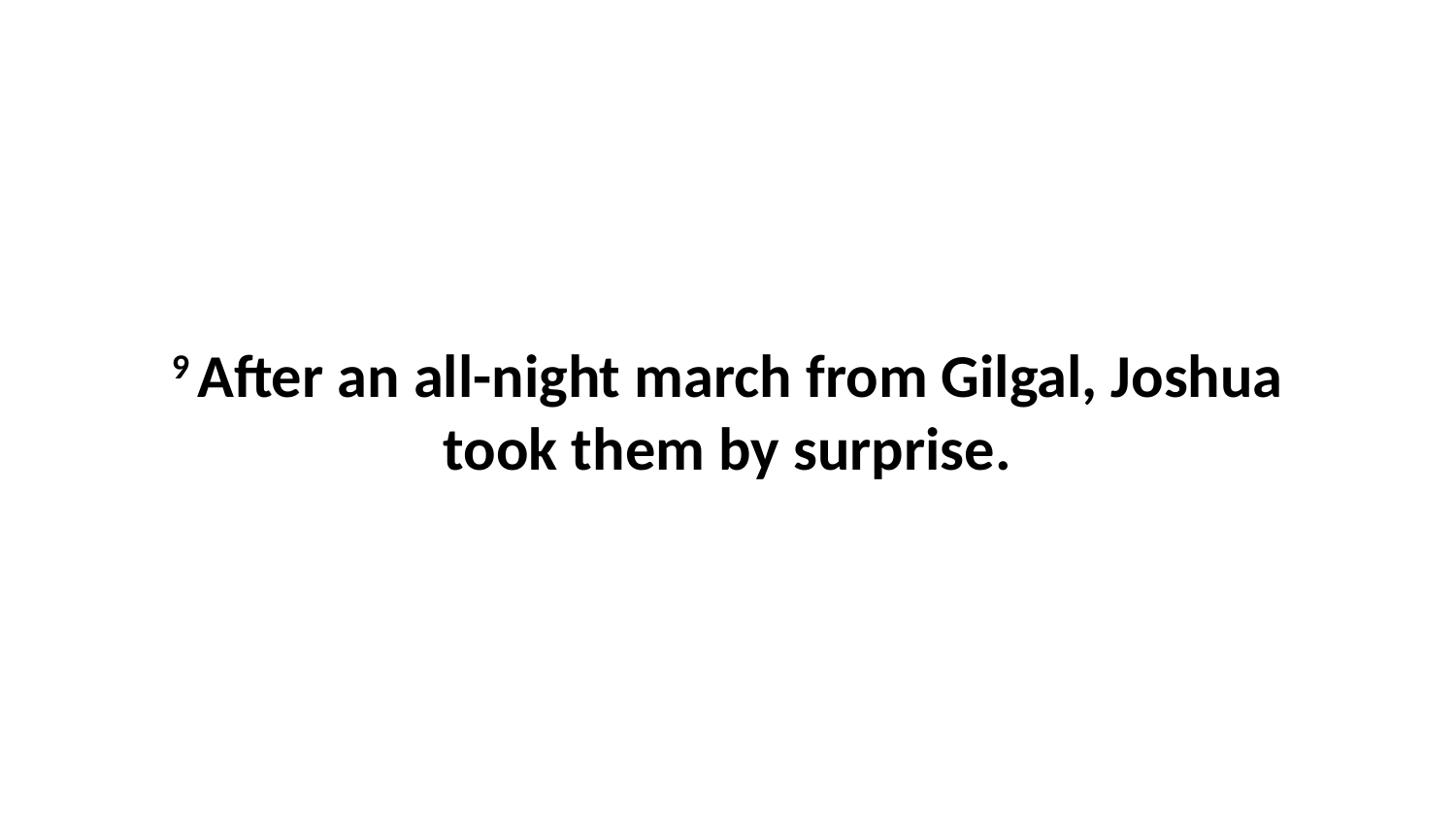

9 After an all-night march from Gilgal, Joshua took them by surprise.